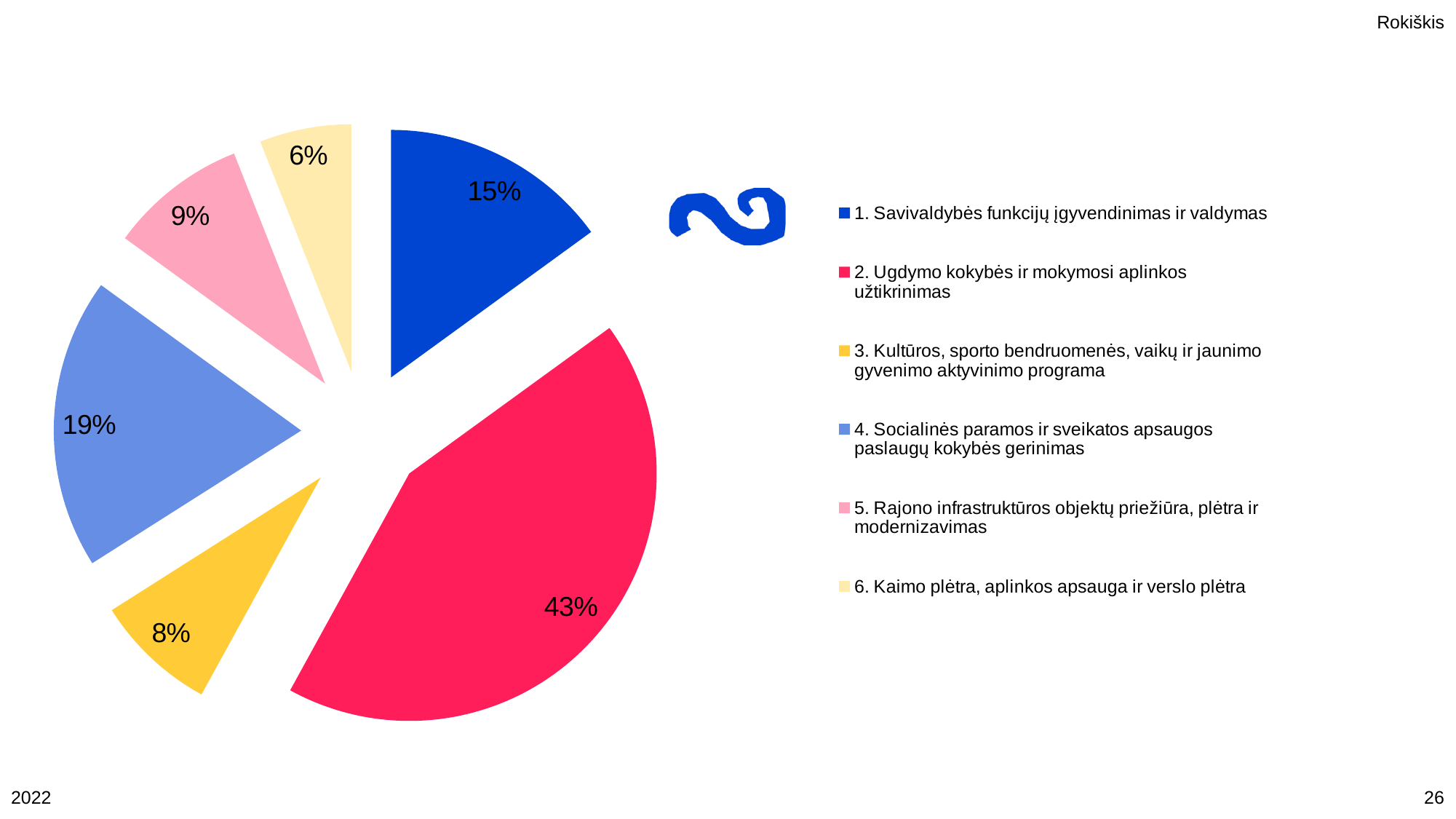

### Chart

| Category | Pardavimas |
|---|---|
| 1. Savivaldybės funkcijų įgyvendinimas ir valdymas  | 15.0 |
| 2. Ugdymo kokybės ir mokymosi aplinkos užtikrinimas | 43.0 |
| 3. Kultūros, sporto bendruomenės, vaikų ir jaunimo gyvenimo aktyvinimo programa | 8.0 |
| 4. Socialinės paramos ir sveikatos apsaugos paslaugų kokybės gerinimas | 19.0 |
| 5. Rajono infrastruktūros objektų priežiūra, plėtra ir modernizavimas | 9.0 |
| 6. Kaimo plėtra, aplinkos apsauga ir verslo plėtra | 6.0 |
2022
26